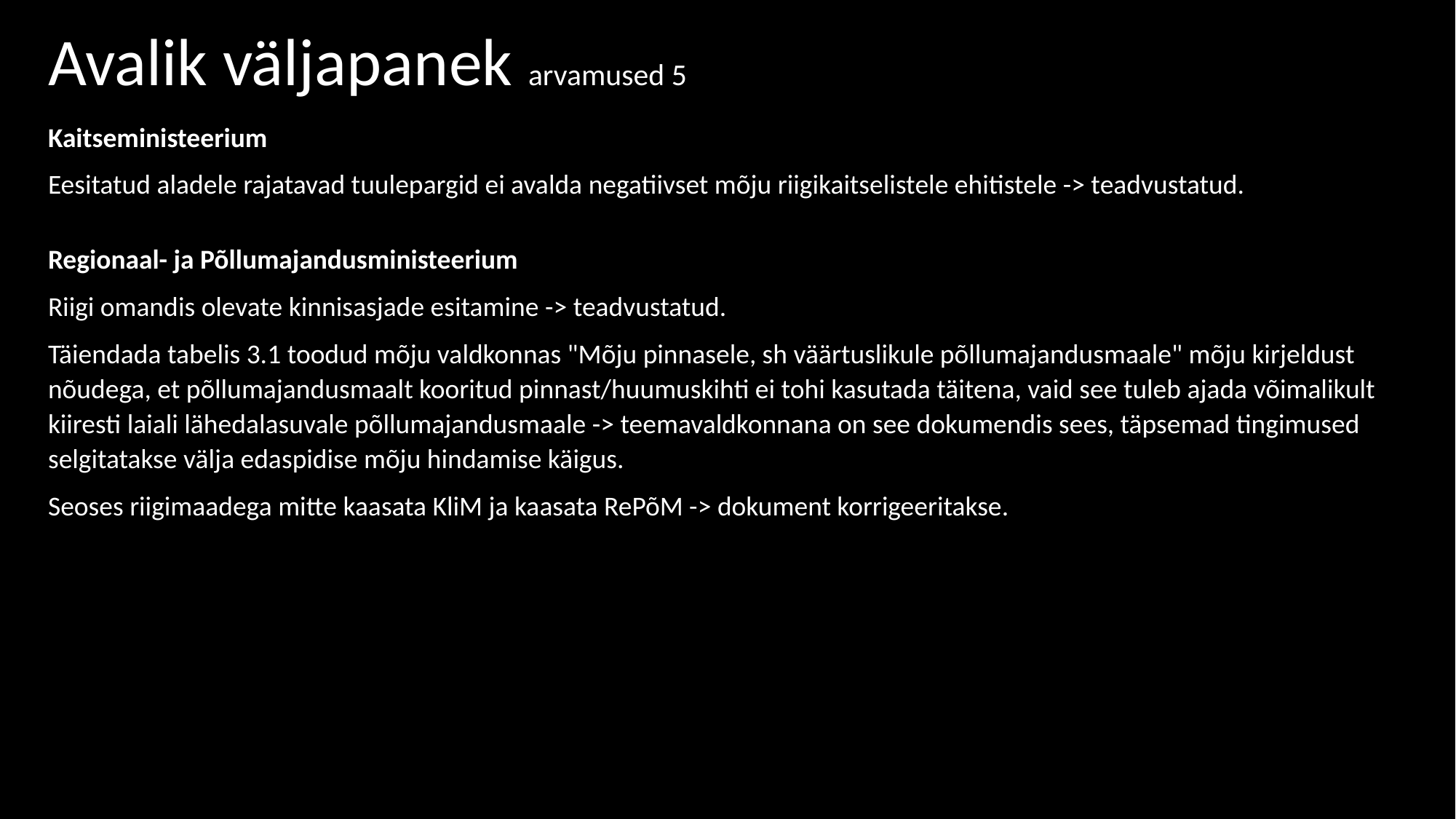

# Avalik väljapanek arvamused 5
Kaitseministeerium
Eesitatud aladele rajatavad tuulepargid ei avalda negatiivset mõju riigikaitselistele ehitistele -> teadvustatud.

Regionaal- ja Põllumajandusministeerium
Riigi omandis olevate kinnisasjade esitamine -> teadvustatud.
Täiendada tabelis 3.1 toodud mõju valdkonnas "Mõju pinnasele, sh väärtuslikule põllumajandusmaale" mõju kirjeldust nõudega, et põllumajandusmaalt kooritud pinnast/huumuskihti ei tohi kasutada täitena, vaid see tuleb ajada võimalikult kiiresti laiali lähedalasuvale põllumajandusmaale -> teemavaldkonnana on see dokumendis sees, täpsemad tingimused selgitatakse välja edaspidise mõju hindamise käigus.
Seoses riigimaadega mitte kaasata KliM ja kaasata RePõM -> dokument korrigeeritakse.